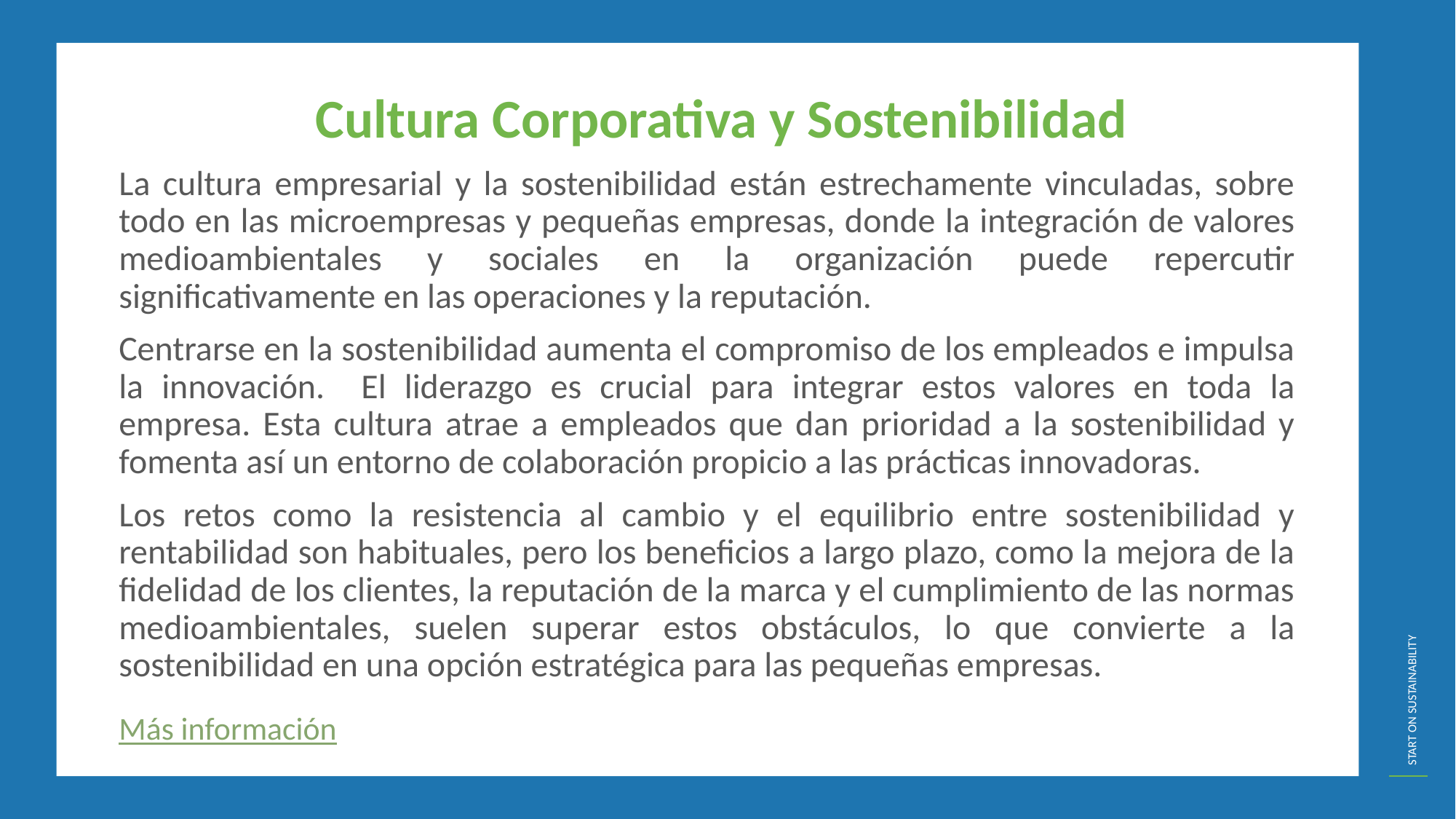

Cultura Corporativa y Sostenibilidad

La cultura empresarial y la sostenibilidad están estrechamente vinculadas, sobre todo en las microempresas y pequeñas empresas, donde la integración de valores medioambientales y sociales en la organización puede repercutir significativamente en las operaciones y la reputación.
Centrarse en la sostenibilidad aumenta el compromiso de los empleados e impulsa la innovación.  El liderazgo es crucial para integrar estos valores en toda la empresa. Esta cultura atrae a empleados que dan prioridad a la sostenibilidad y fomenta así un entorno de colaboración propicio a las prácticas innovadoras.
Los retos como la resistencia al cambio y el equilibrio entre sostenibilidad y rentabilidad son habituales, pero los beneficios a largo plazo, como la mejora de la fidelidad de los clientes, la reputación de la marca y el cumplimiento de las normas medioambientales, suelen superar estos obstáculos, lo que convierte a la sostenibilidad en una opción estratégica para las pequeñas empresas.
Más información